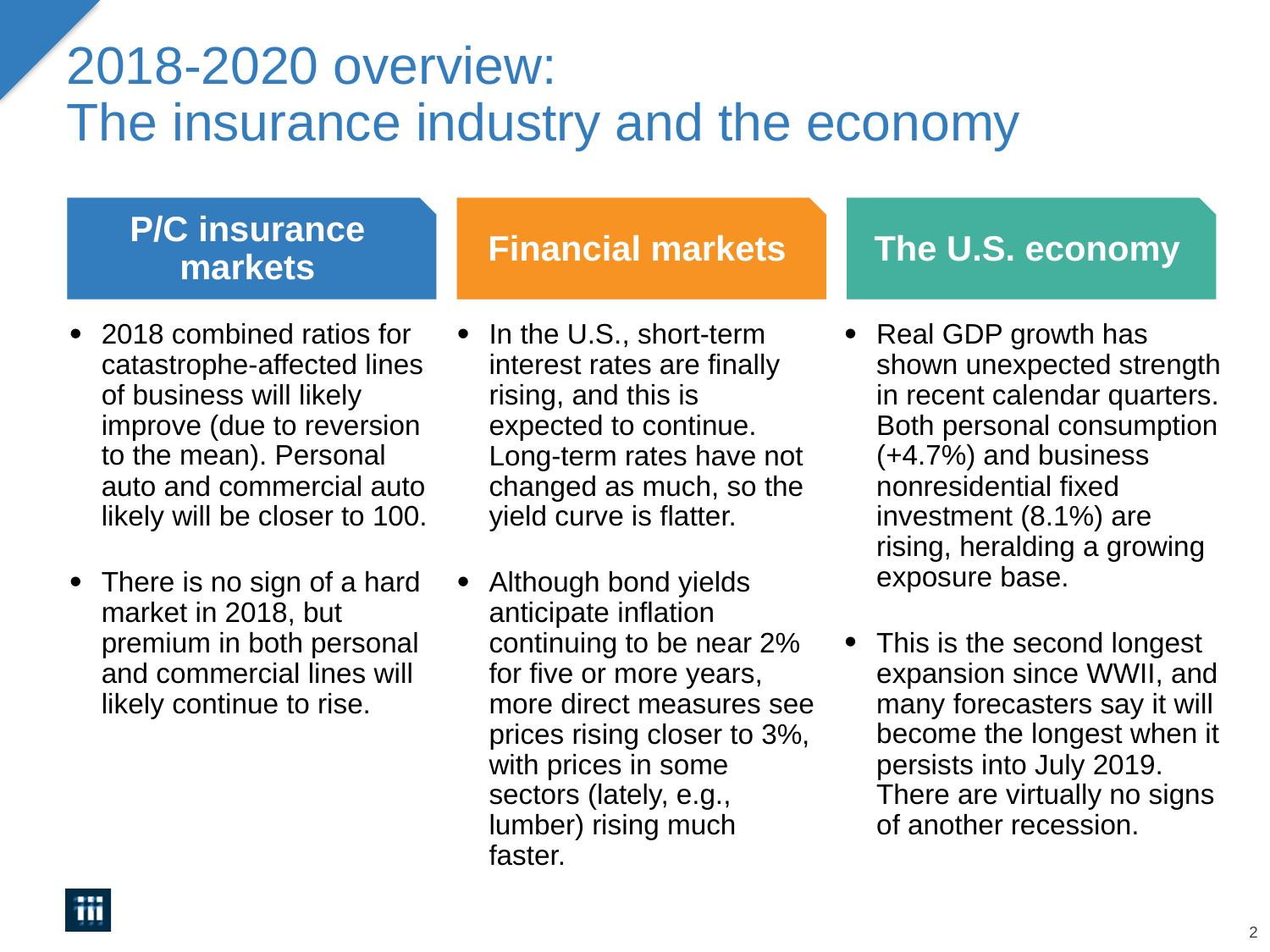

2018-2020 overview:
The insurance industry and the economy

P/C insurance markets

Financial markets

The U.S. economy
2018 combined ratios for catastrophe-affected lines of business will likely improve (due to reversion to the mean). Personal auto and commercial auto likely will be closer to 100.
There is no sign of a hard market in 2018, but premium in both personal and commercial lines will likely continue to rise.
In the U.S., short-term interest rates are finally rising, and this is expected to continue. Long-term rates have not changed as much, so the yield curve is flatter.
Although bond yields anticipate inflation continuing to be near 2% for five or more years, more direct measures see prices rising closer to 3%, with prices in some sectors (lately, e.g., lumber) rising much faster.
Real GDP growth has shown unexpected strength in recent calendar quarters. Both personal consumption (+4.7%) and business nonresidential fixed investment (8.1%) are rising, heralding a growing exposure base.
This is the second longest expansion since WWII, and many forecasters say it will become the longest when it persists into July 2019. There are virtually no signs of another recession.